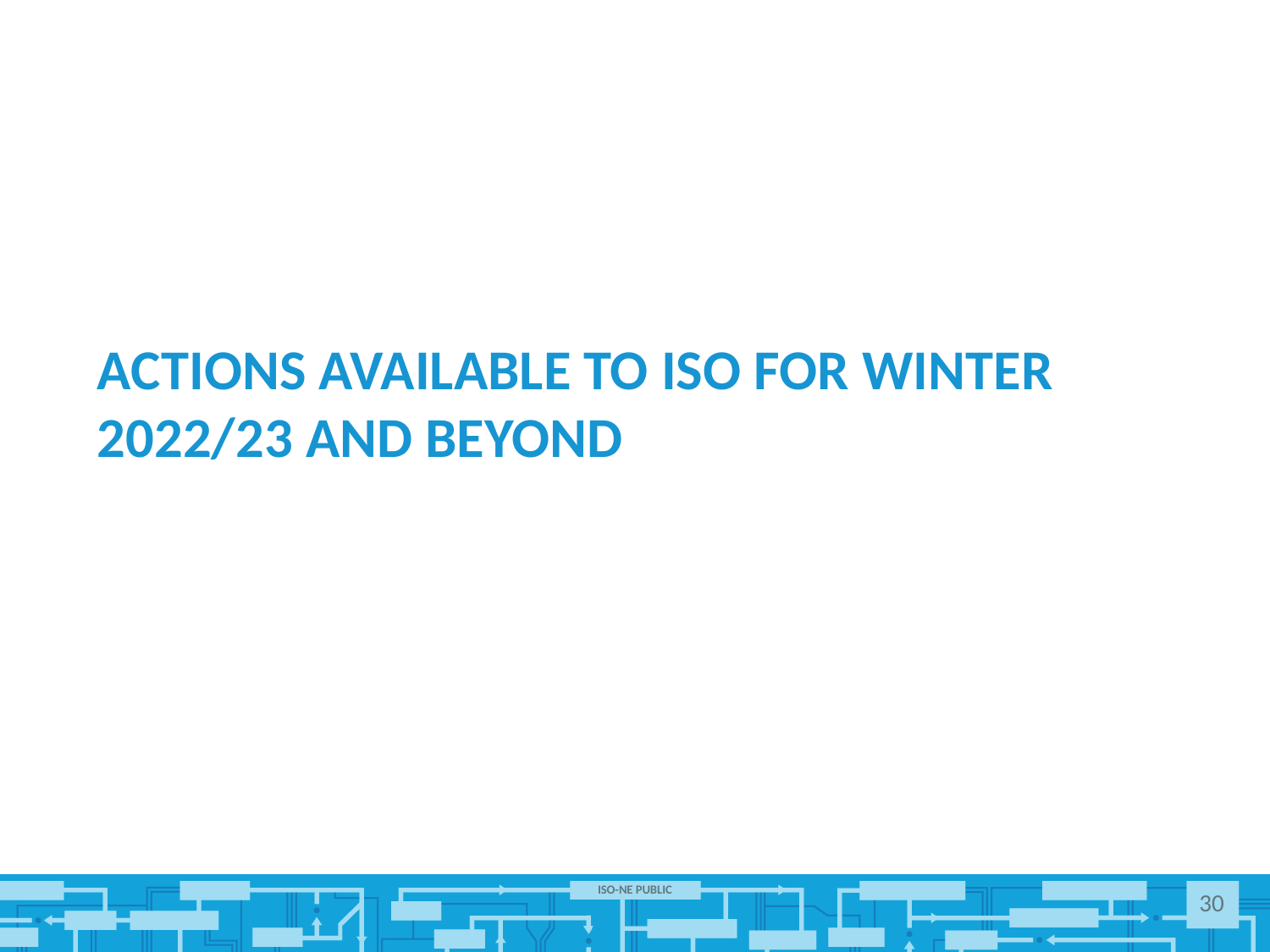

# Actions available to iso for winter 2022/23 and Beyond
30